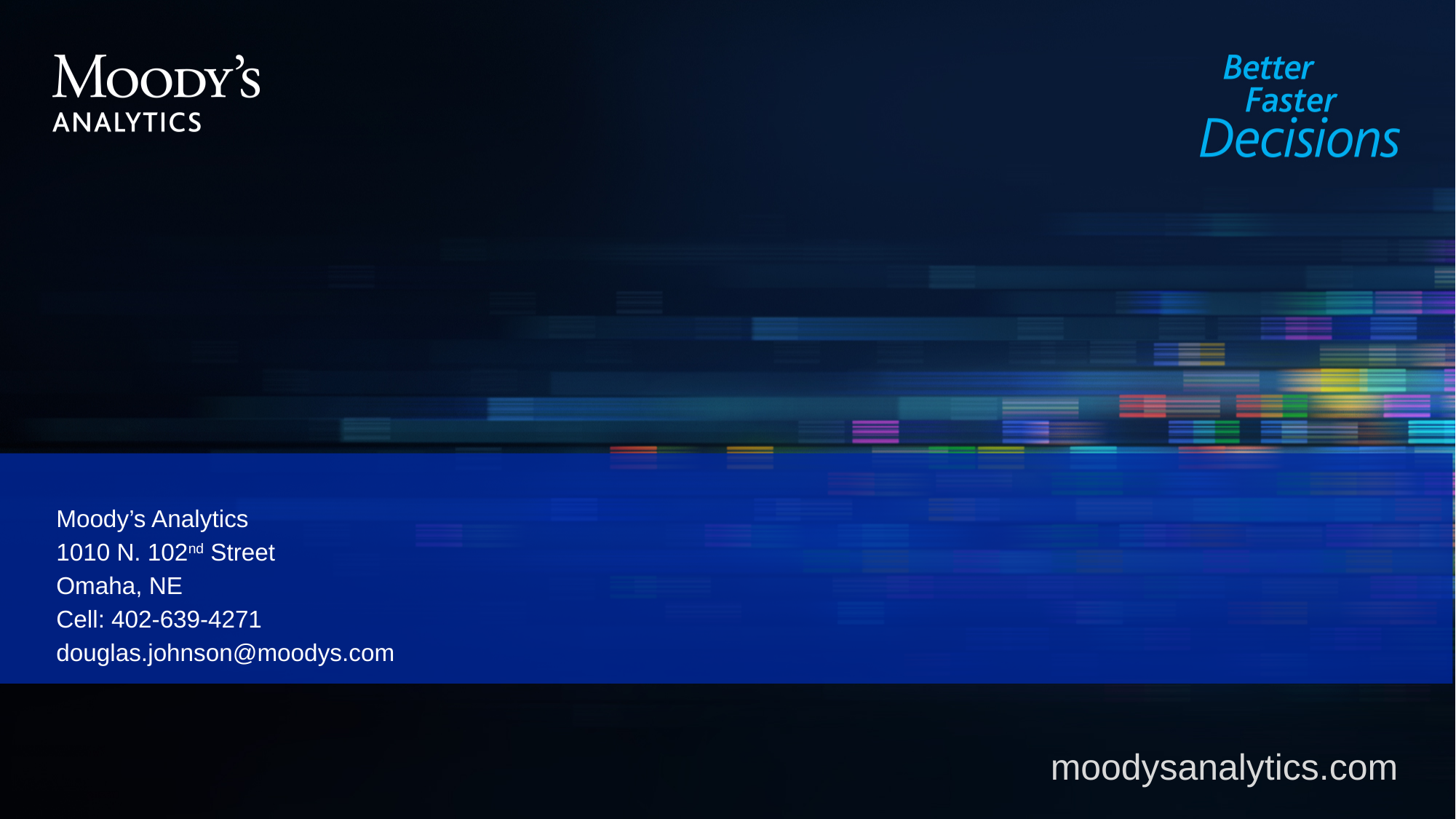

Doug Johnson, Ag Strategist - Industry Practice Lead

Moody’s Analytics
1010 N. 102nd Street
Omaha, NE
Cell: 402-639-4271
douglas.johnson@moodys.com
moodysanalytics.com